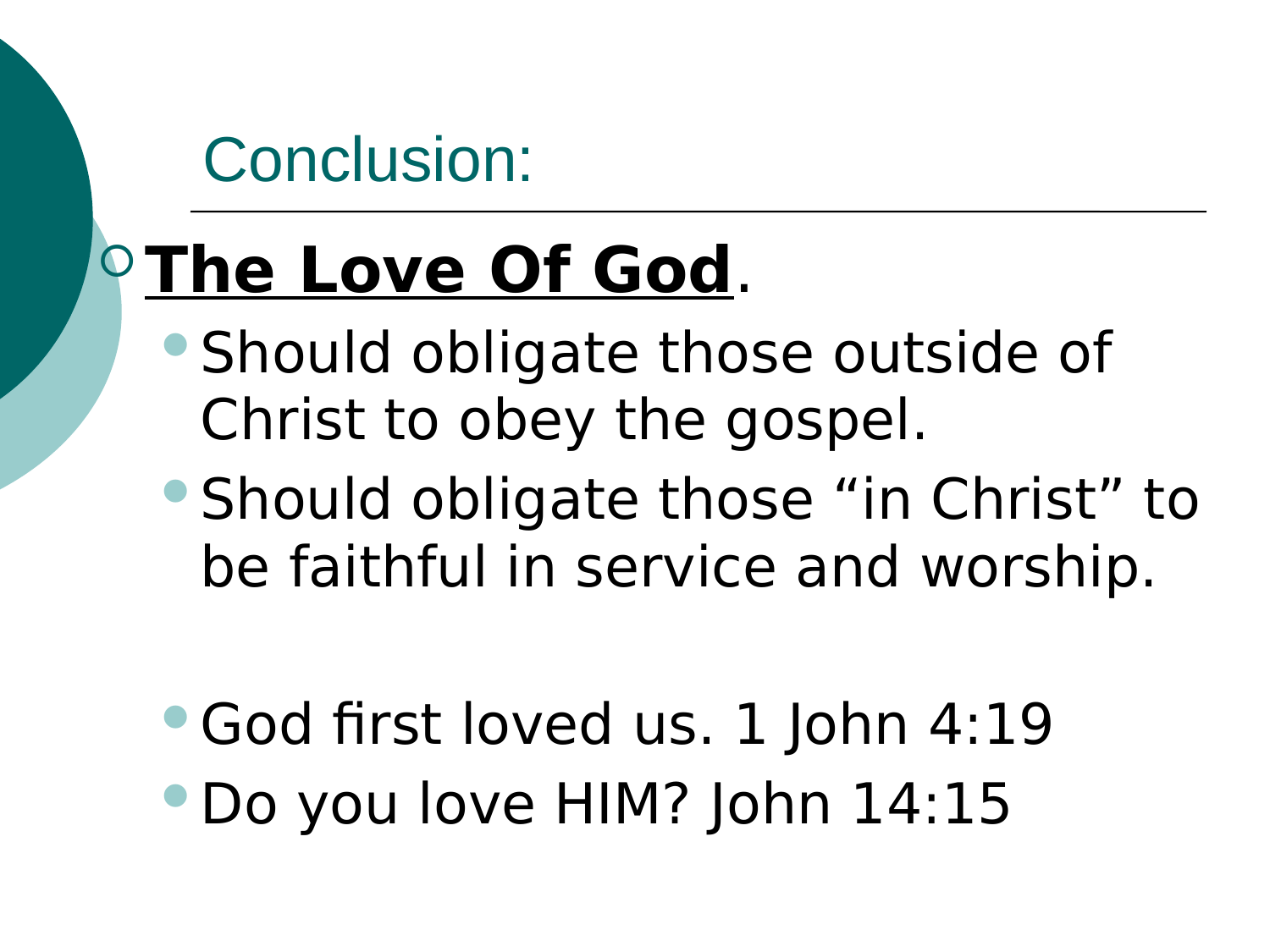

# Conclusion:
The Love Of God.
Should obligate those outside of Christ to obey the gospel.
Should obligate those “in Christ” to be faithful in service and worship.

God first loved us. 1 John 4:19
Do you love HIM? John 14:15